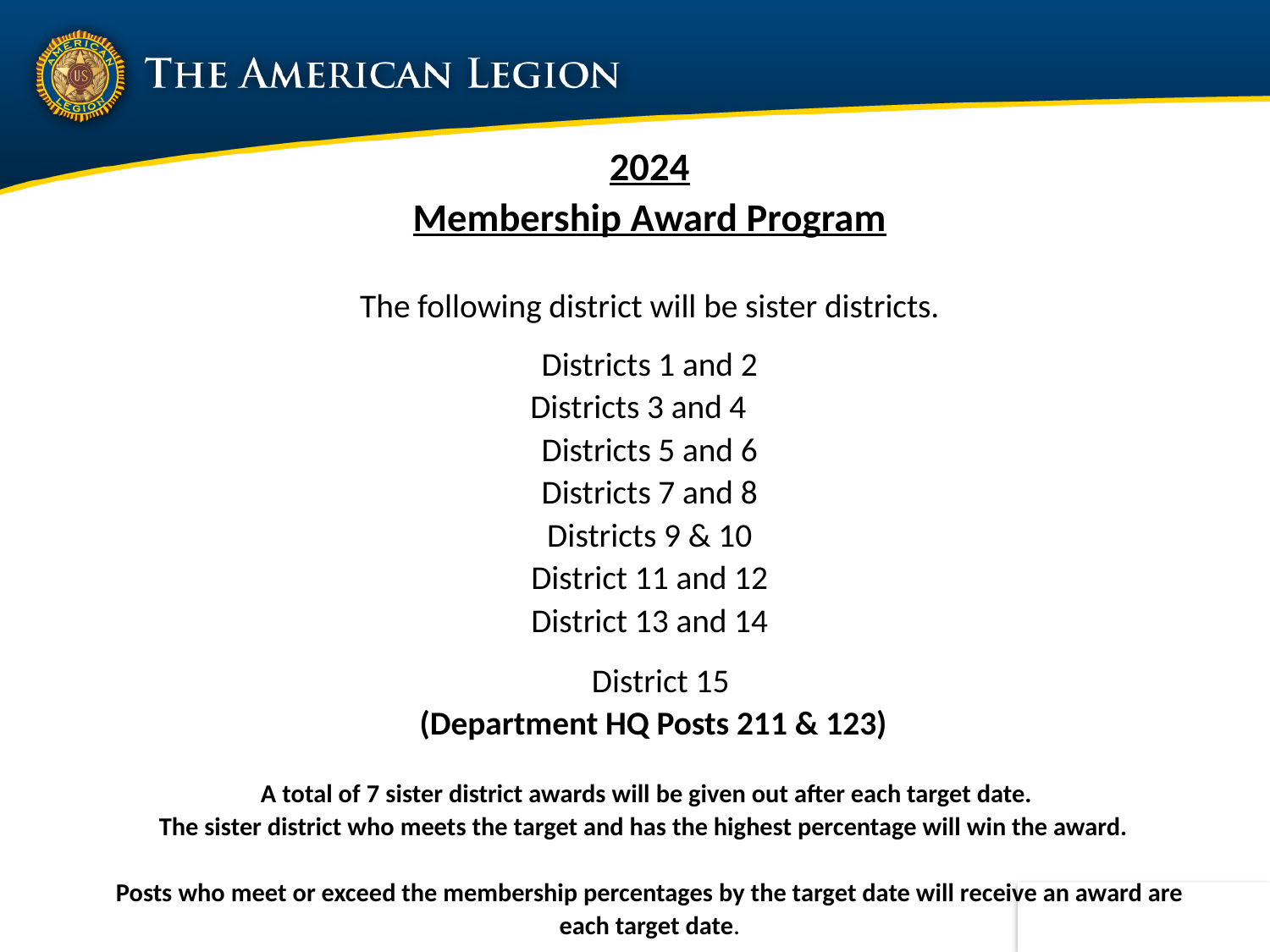

2024
Membership Award Program

The following district will be sister districts.

Districts 1 and 2
      Districts 3 and 4
Districts 5 and 6
Districts 7 and 8
Districts 9 & 10
District 11 and 12
District 13 and 14

   District 15
 (Department HQ Posts 211 & 123)

A total of 7 sister district awards will be given out after each target date.
The sister district who meets the target and has the highest percentage will win the award.

Posts who meet or exceed the membership percentages by the target date will receive an award are each target date.